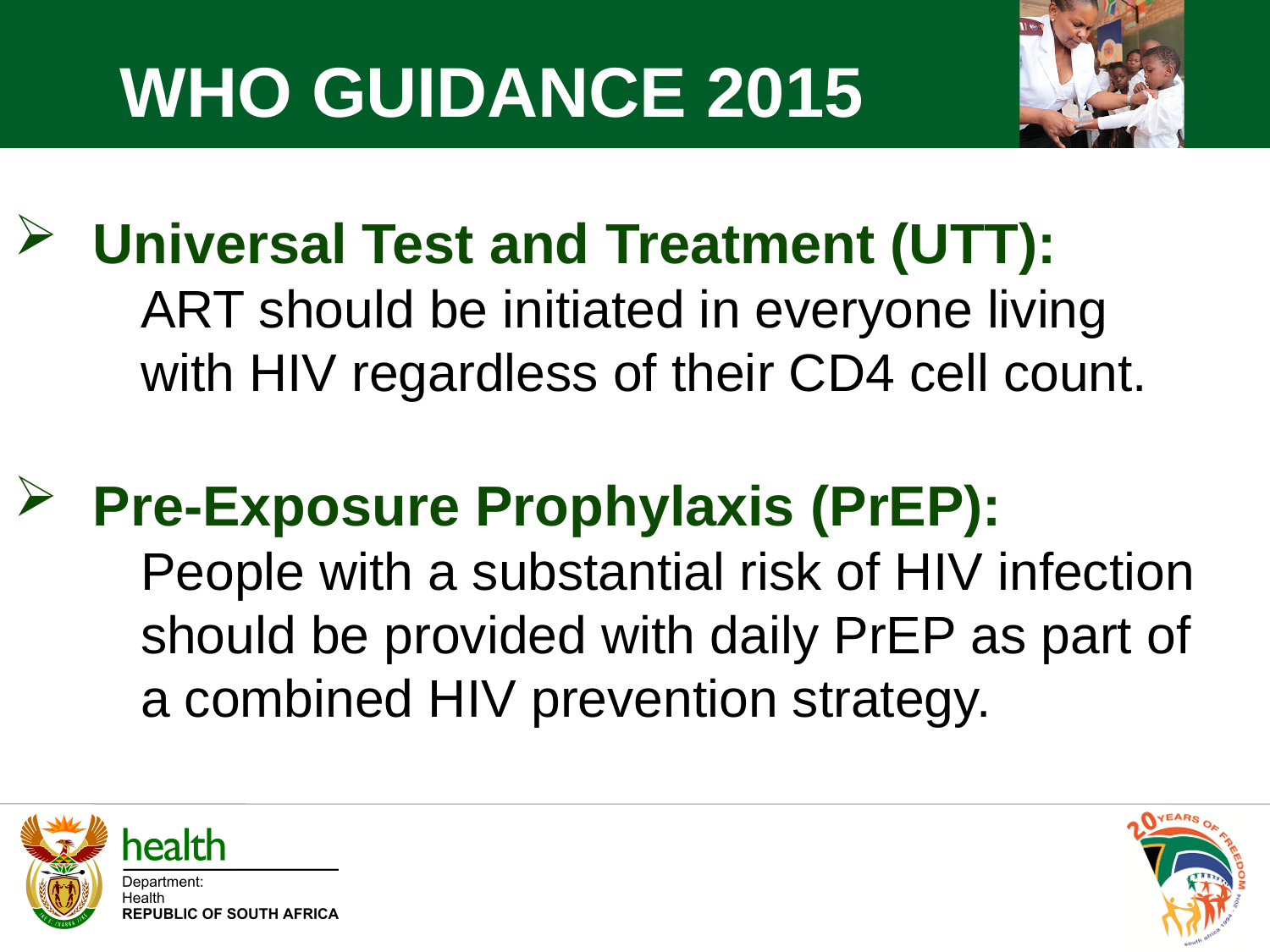

WHO GUIDANCE 2015
Universal Test and Treatment (UTT):
ART should be initiated in everyone living with HIV regardless of their CD4 cell count.

Pre-Exposure Prophylaxis (PrEP):
People with a substantial risk of HIV infection should be provided with daily PrEP as part of a combined HIV prevention strategy.